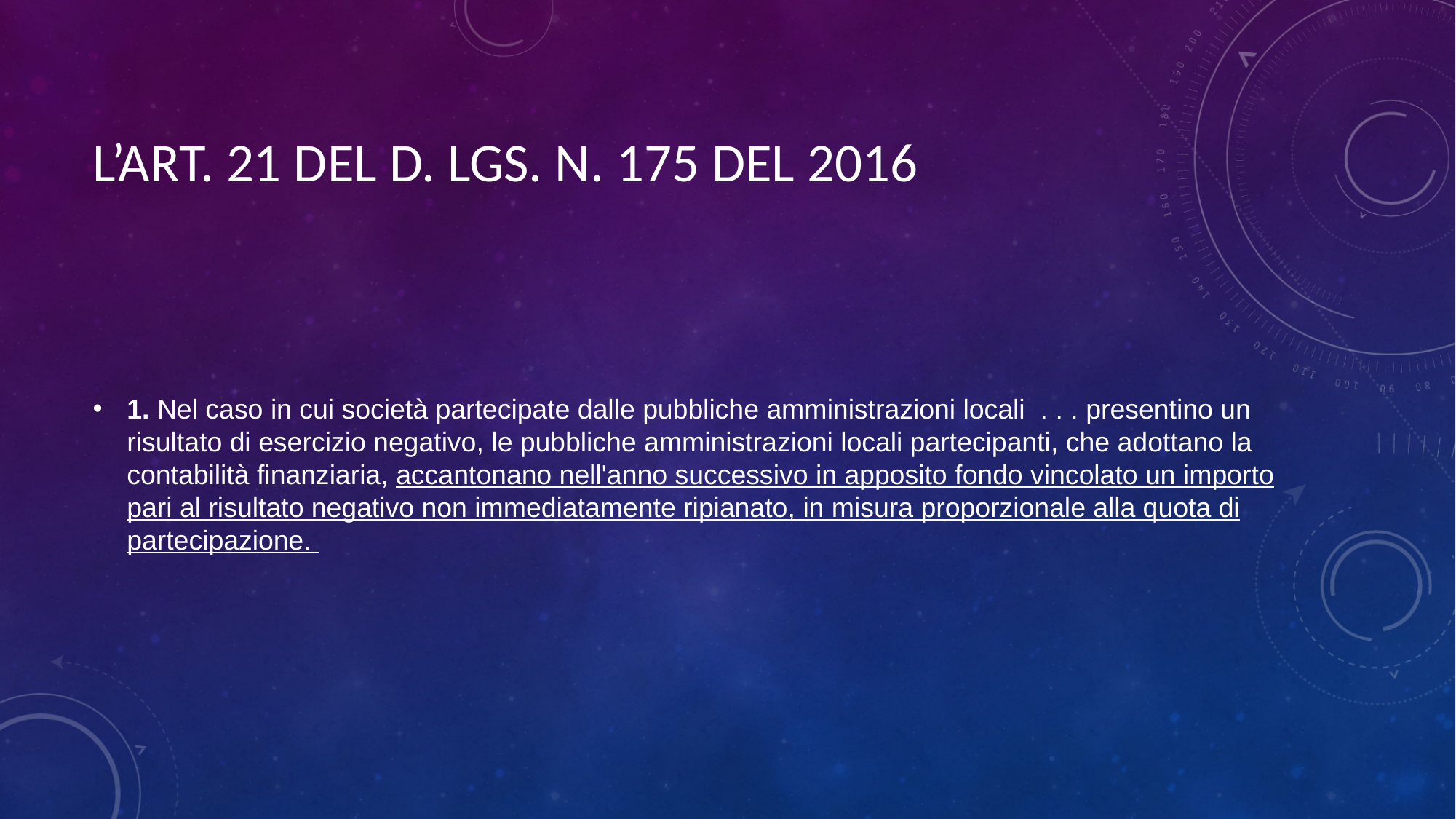

# L’art. 21 del d. lgs. N. 175 del 2016
1. Nel caso in cui società partecipate dalle pubbliche amministrazioni locali  . . . presentino un risultato di esercizio negativo, le pubbliche amministrazioni locali partecipanti, che adottano la contabilità finanziaria, accantonano nell'anno successivo in apposito fondo vincolato un importo pari al risultato negativo non immediatamente ripianato, in misura proporzionale alla quota di partecipazione.